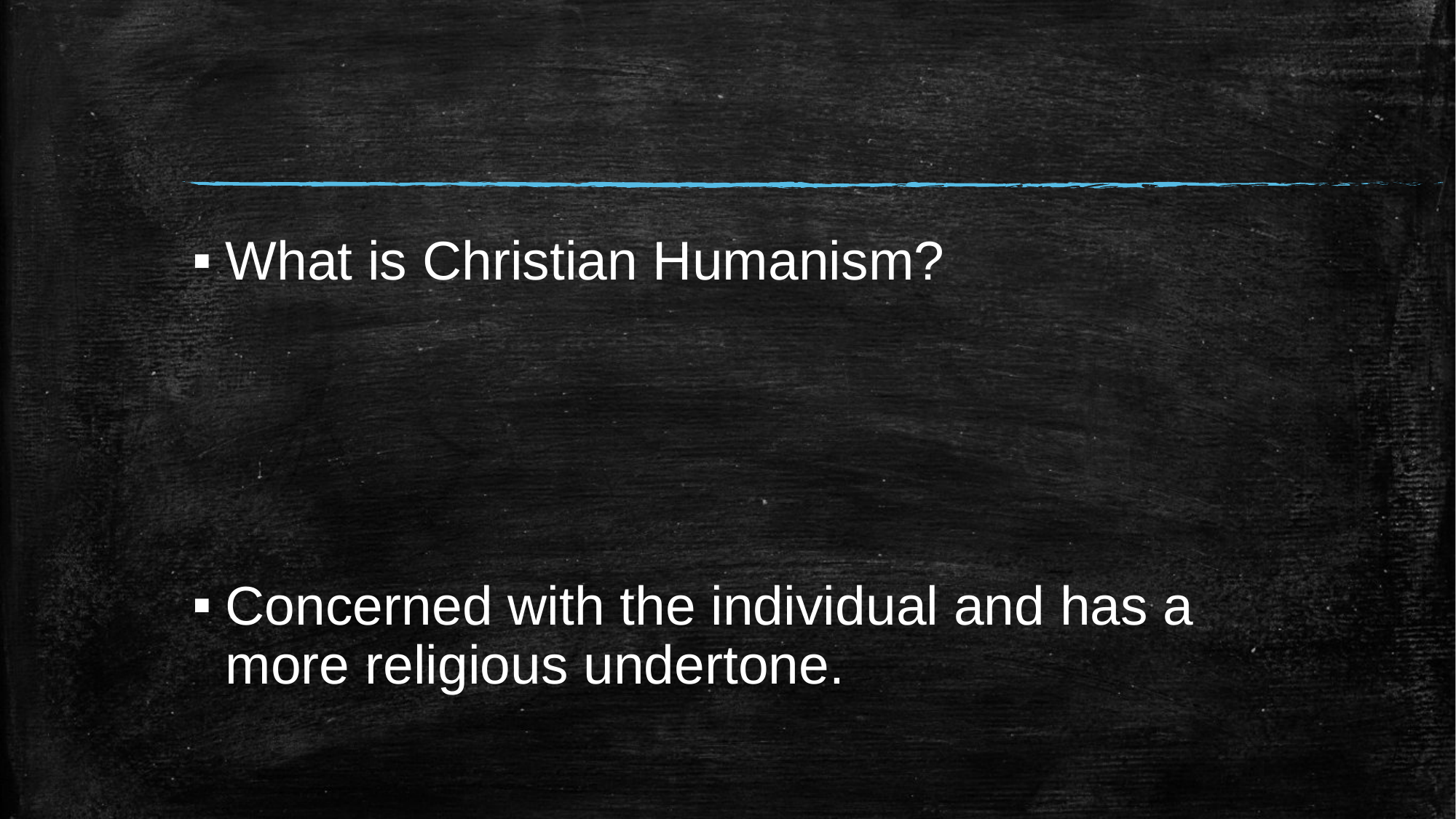

#
What is Christian Humanism?

Concerned with the individual and has a more religious undertone.